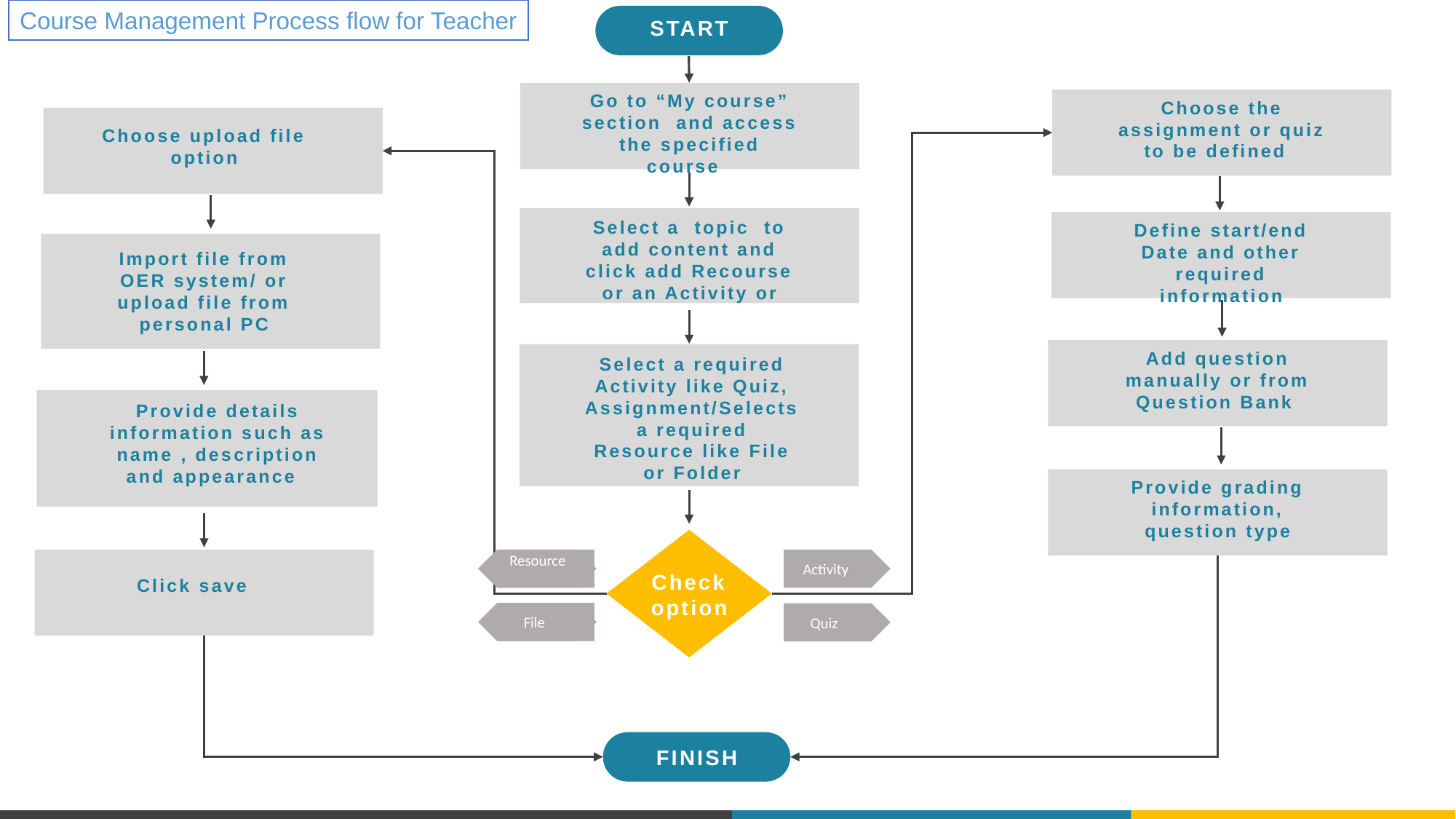

Course Management Process flow for Teacher

START

Go to “My course” section  and access the specified course

Choose the assignment or quiz to be defined

Choose upload file option

Select a  topic  to add content and click add Recourse or an Activity or

Define start/end Date and other required information

Import file from OER system/ or upload file from personal PC

Add question manually or from Question Bank

Select a required Activity like Quiz, Assignment/Selects a required Resource like File or Folder

Provide details information such as name , description and appearance

Provide grading information, question type

Check option

Click save

Resource
Activity
File
Quiz
Quiz

FINISH